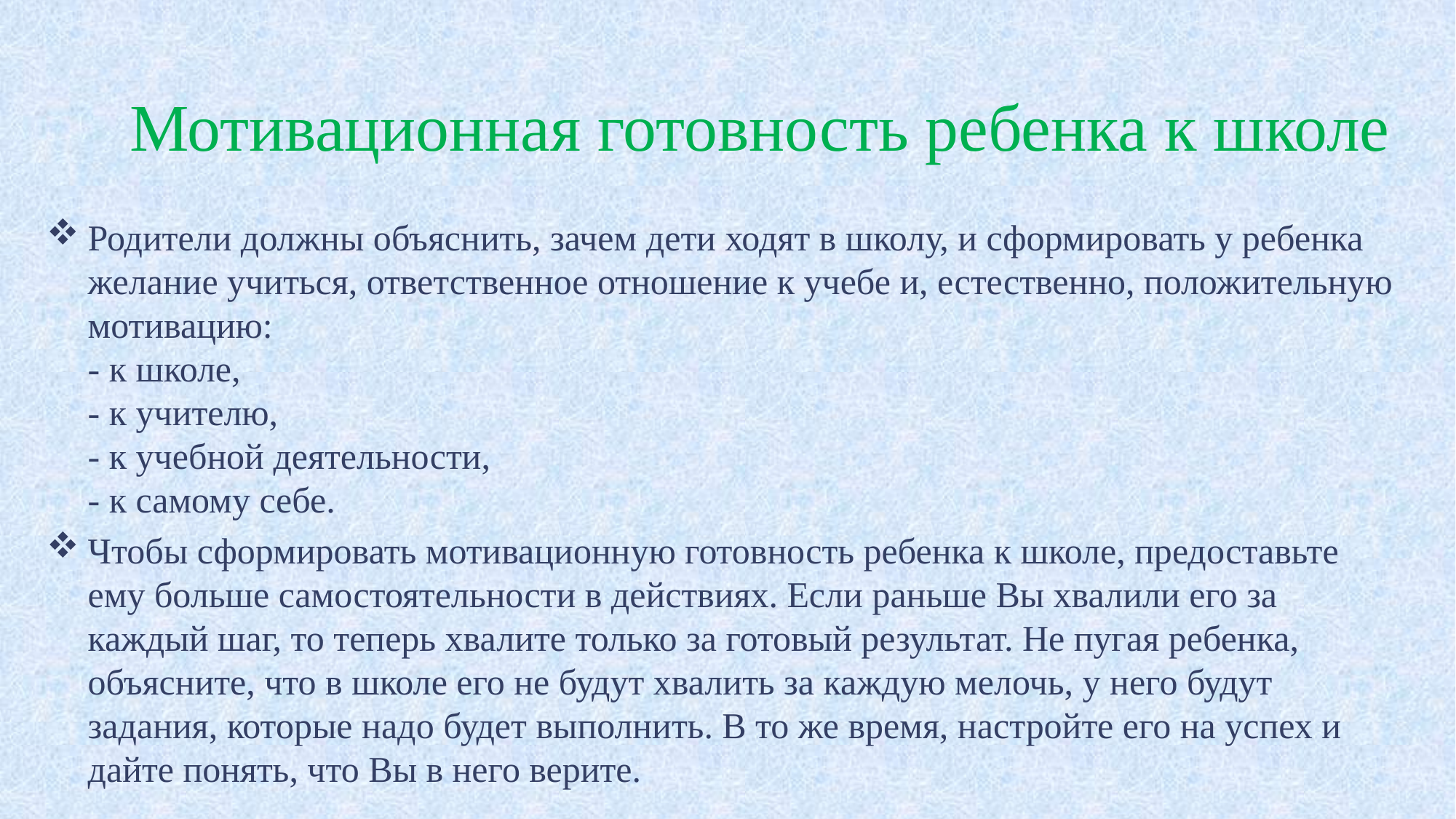

# Мотивационная готовность ребенка к школе
Родители должны объяснить, зачем дети ходят в школу, и сформировать у ребенка желание учиться, ответственное отношение к учебе и, естественно, положительную мотивацию:
- к школе,
- к учителю,
- к учебной деятельности,
- к самому себе.
Чтобы сформировать мотивационную готовность ребенка к школе, предоставьте ему больше самостоятельности в действиях. Если раньше Вы хвалили его за каждый шаг, то теперь хвалите только за готовый результат. Не пугая ребенка, объясните, что в школе его не будут хвалить за каждую мелочь, у него будут задания, которые надо будет выполнить. В то же время, настройте его на успех и дайте понять, что Вы в него верите.